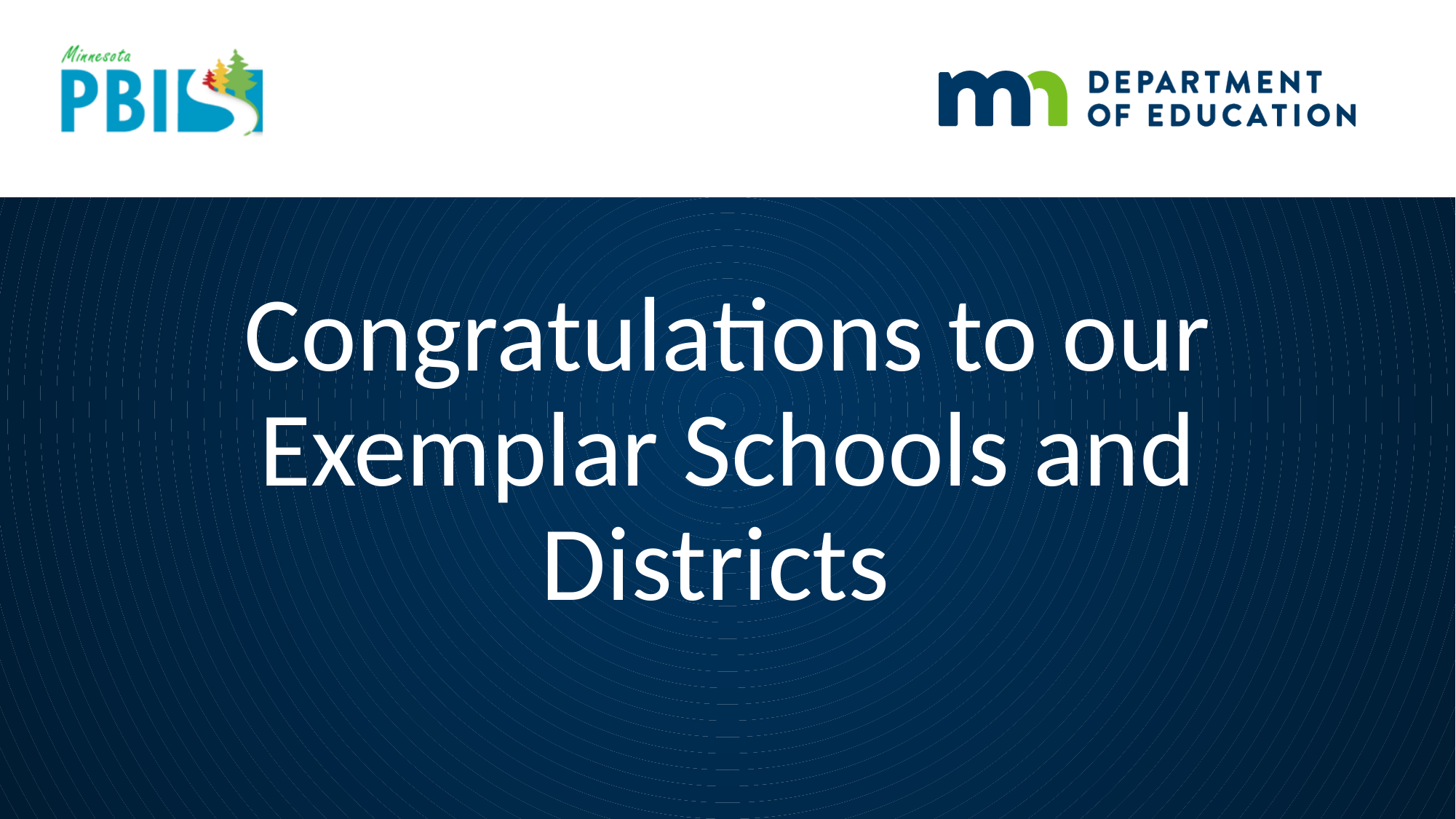

# Congratulations to our Exemplar Schools and Districts